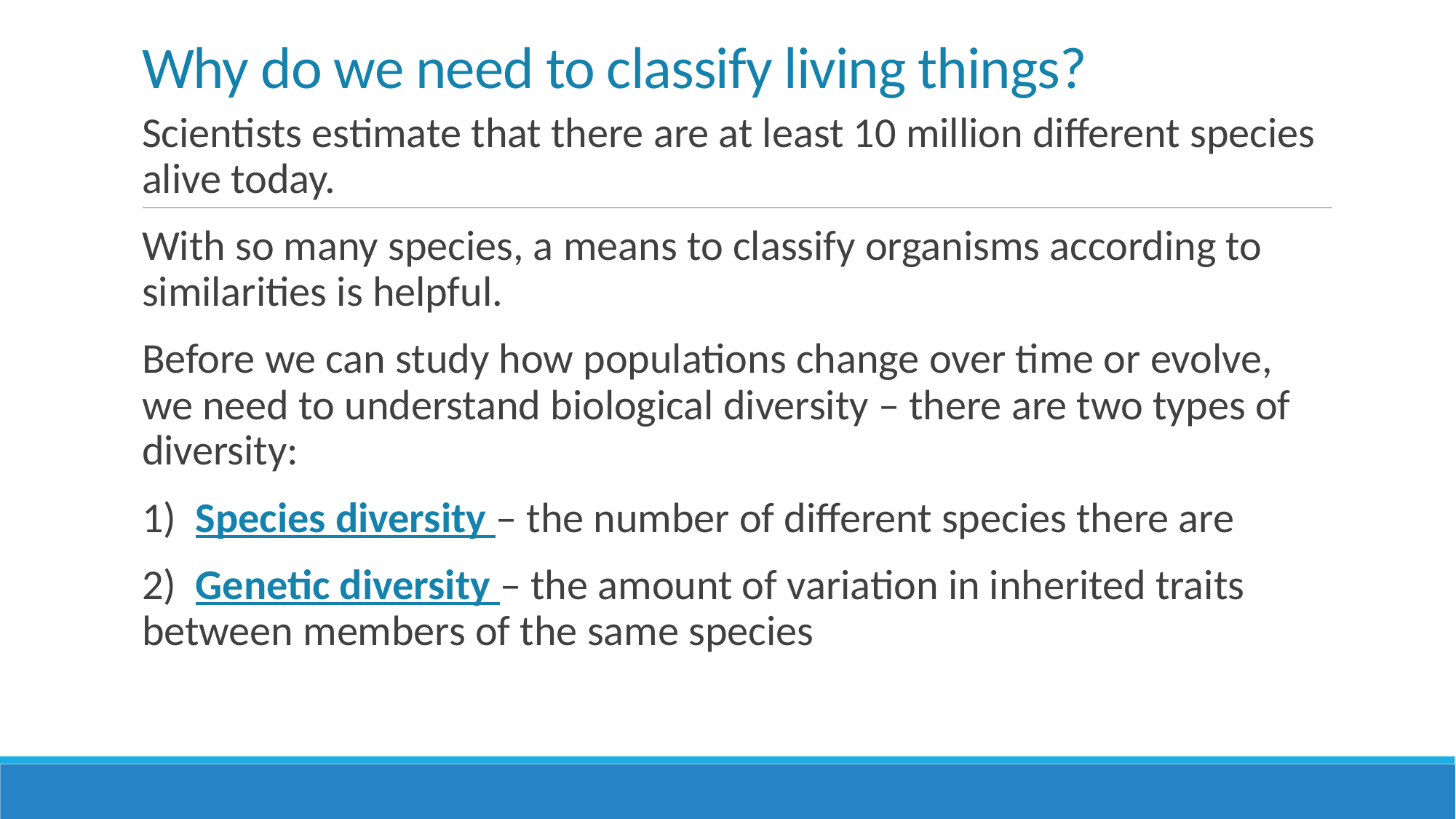

# Why do we need to classify living things?
Scientists estimate that there are at least 10 million different species alive today.
With so many species, a means to classify organisms according to similarities is helpful.
Before we can study how populations change over time or evolve, we need to understand biological diversity – there are two types of diversity:
1)  Species diversity – the number of different species there are
2)  Genetic diversity – the amount of variation in inherited traits between members of the same species